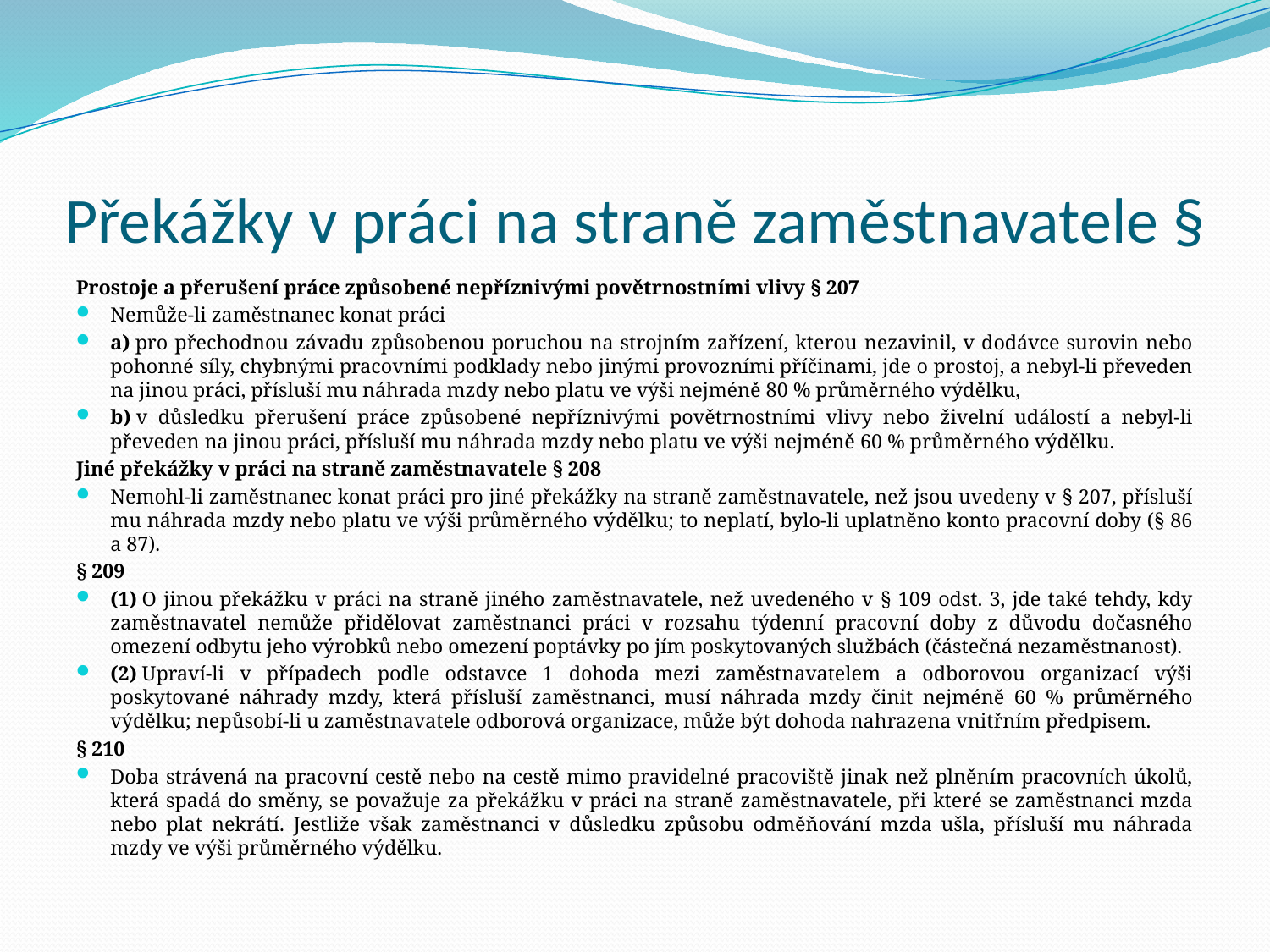

# Překážky v práci na straně zaměstnavatele §
Prostoje a přerušení práce způsobené nepříznivými povětrnostními vlivy § 207
Nemůže-li zaměstnanec konat práci
a) pro přechodnou závadu způsobenou poruchou na strojním zařízení, kterou nezavinil, v dodávce surovin nebo pohonné síly, chybnými pracovními podklady nebo jinými provozními příčinami, jde o prostoj, a nebyl-li převeden na jinou práci, přísluší mu náhrada mzdy nebo platu ve výši nejméně 80 % průměrného výdělku,
b) v důsledku přerušení práce způsobené nepříznivými povětrnostními vlivy nebo živelní událostí a nebyl-li převeden na jinou práci, přísluší mu náhrada mzdy nebo platu ve výši nejméně 60 % průměrného výdělku.
Jiné překážky v práci na straně zaměstnavatele § 208
Nemohl-li zaměstnanec konat práci pro jiné překážky na straně zaměstnavatele, než jsou uvedeny v § 207, přísluší mu náhrada mzdy nebo platu ve výši průměrného výdělku; to neplatí, bylo-li uplatněno konto pracovní doby (§ 86 a 87).
§ 209
(1) O jinou překážku v práci na straně jiného zaměstnavatele, než uvedeného v § 109 odst. 3, jde také tehdy, kdy zaměstnavatel nemůže přidělovat zaměstnanci práci v rozsahu týdenní pracovní doby z důvodu dočasného omezení odbytu jeho výrobků nebo omezení poptávky po jím poskytovaných službách (částečná nezaměstnanost).
(2) Upraví-li v případech podle odstavce 1 dohoda mezi zaměstnavatelem a odborovou organizací výši poskytované náhrady mzdy, která přísluší zaměstnanci, musí náhrada mzdy činit nejméně 60 % průměrného výdělku; nepůsobí-li u zaměstnavatele odborová organizace, může být dohoda nahrazena vnitřním předpisem.
§ 210
Doba strávená na pracovní cestě nebo na cestě mimo pravidelné pracoviště jinak než plněním pracovních úkolů, která spadá do směny, se považuje za překážku v práci na straně zaměstnavatele, při které se zaměstnanci mzda nebo plat nekrátí. Jestliže však zaměstnanci v důsledku způsobu odměňování mzda ušla, přísluší mu náhrada mzdy ve výši průměrného výdělku.